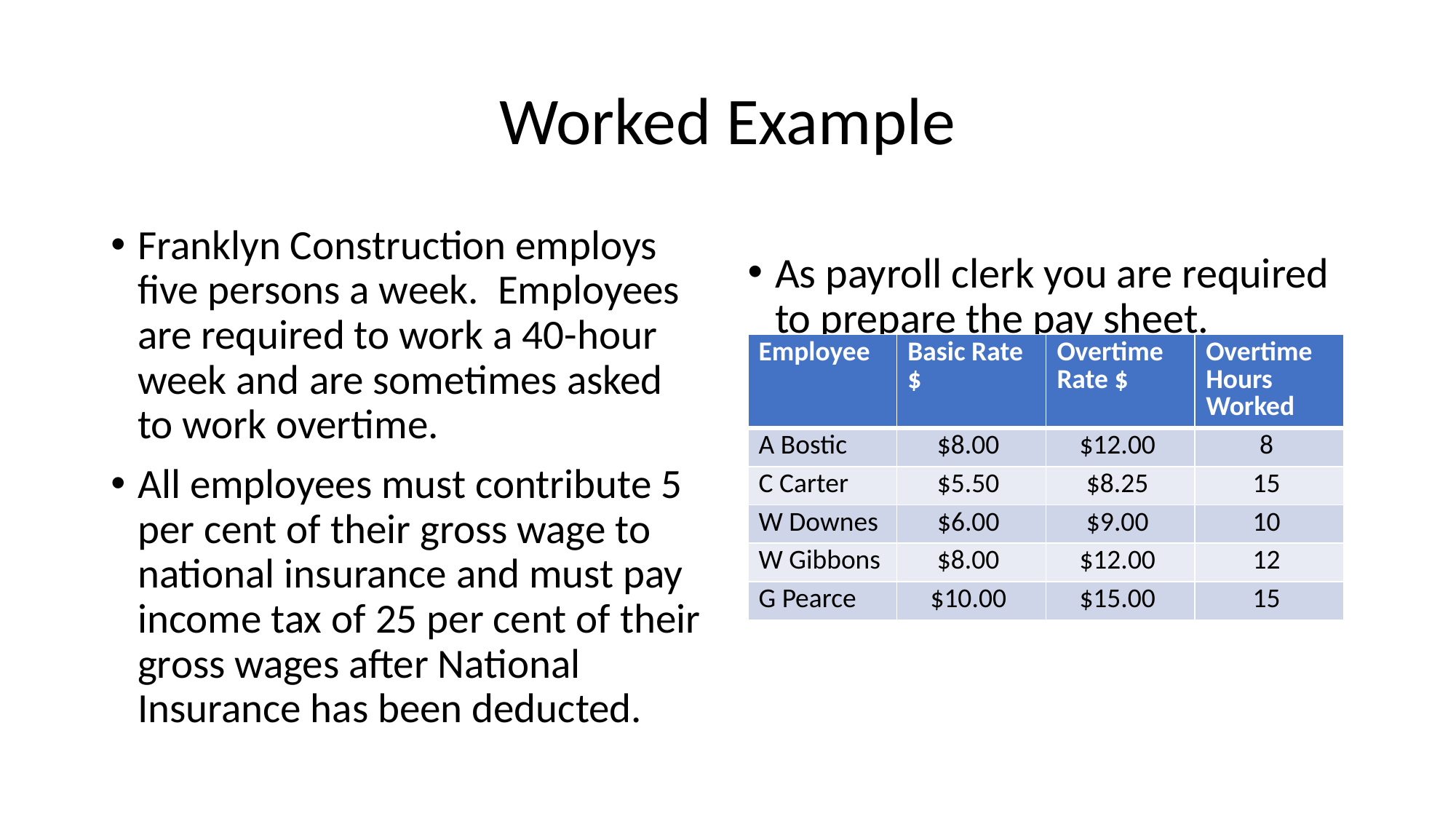

# Worked Example
Franklyn Construction employs five persons a week.  Employees are required to work a 40-hour week and are sometimes asked to work overtime.
All employees must contribute 5 per cent of their gross wage to national insurance and must pay income tax of 25 per cent of their gross wages after National Insurance has been deducted.
As payroll clerk you are required to prepare the pay sheet.
| Employee | Basic Rate $ | Overtime Rate $ | Overtime Hours Worked |
| --- | --- | --- | --- |
| A Bostic | $8.00 | $12.00 | 8 |
| C Carter | $5.50 | $8.25 | 15 |
| W Downes | $6.00 | $9.00 | 10 |
| W Gibbons | $8.00 | $12.00 | 12 |
| G Pearce | $10.00 | $15.00 | 15 |